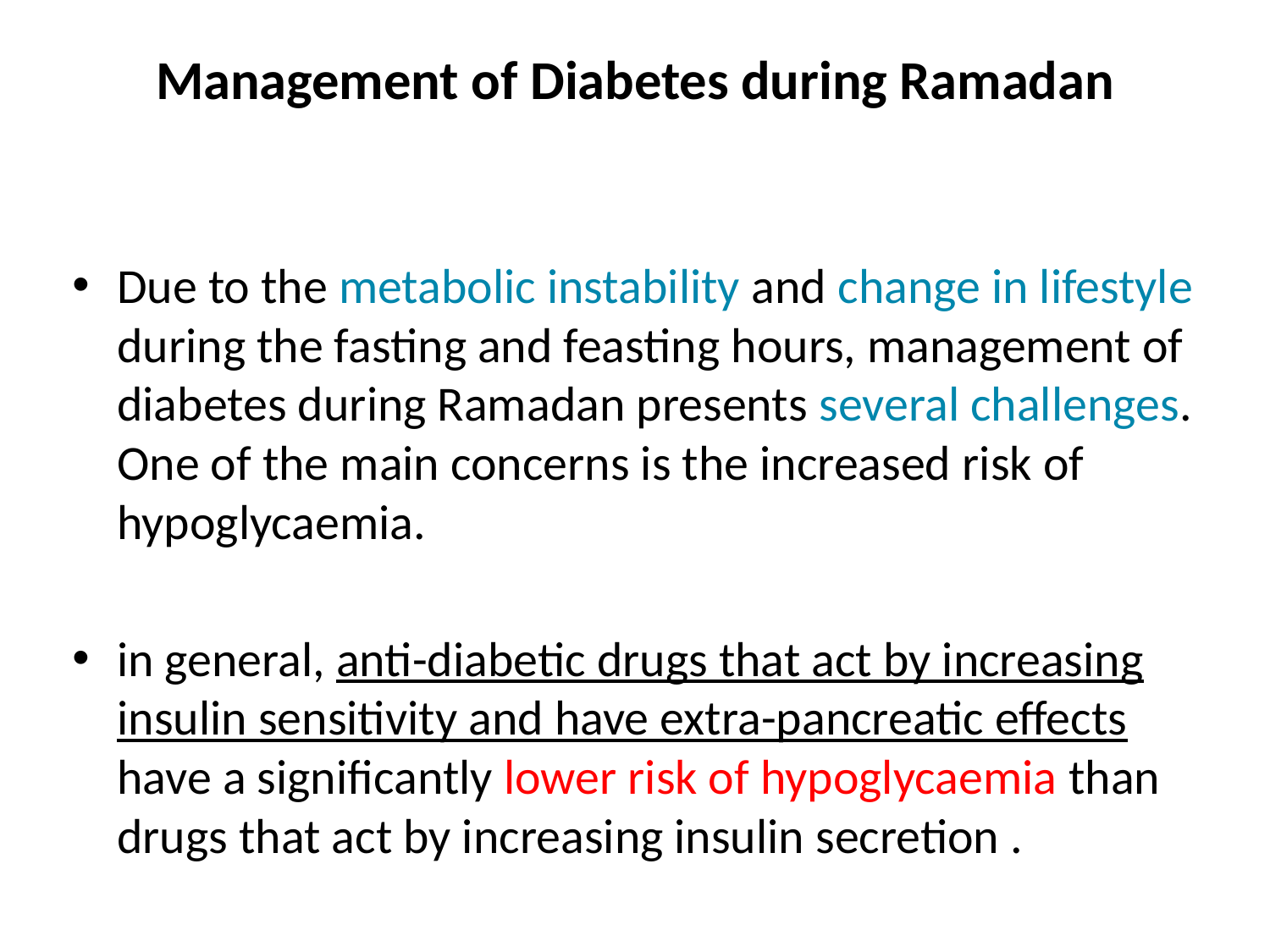

# Management of Diabetes during Ramadan
Due to the metabolic instability and change in lifestyle during the fasting and feasting hours, management of diabetes during Ramadan presents several challenges. One of the main concerns is the increased risk of hypoglycaemia.

in general, anti-diabetic drugs that act by increasing insulin sensitivity and have extra-pancreatic effects have a significantly lower risk of hypoglycaemia than drugs that act by increasing insulin secretion .